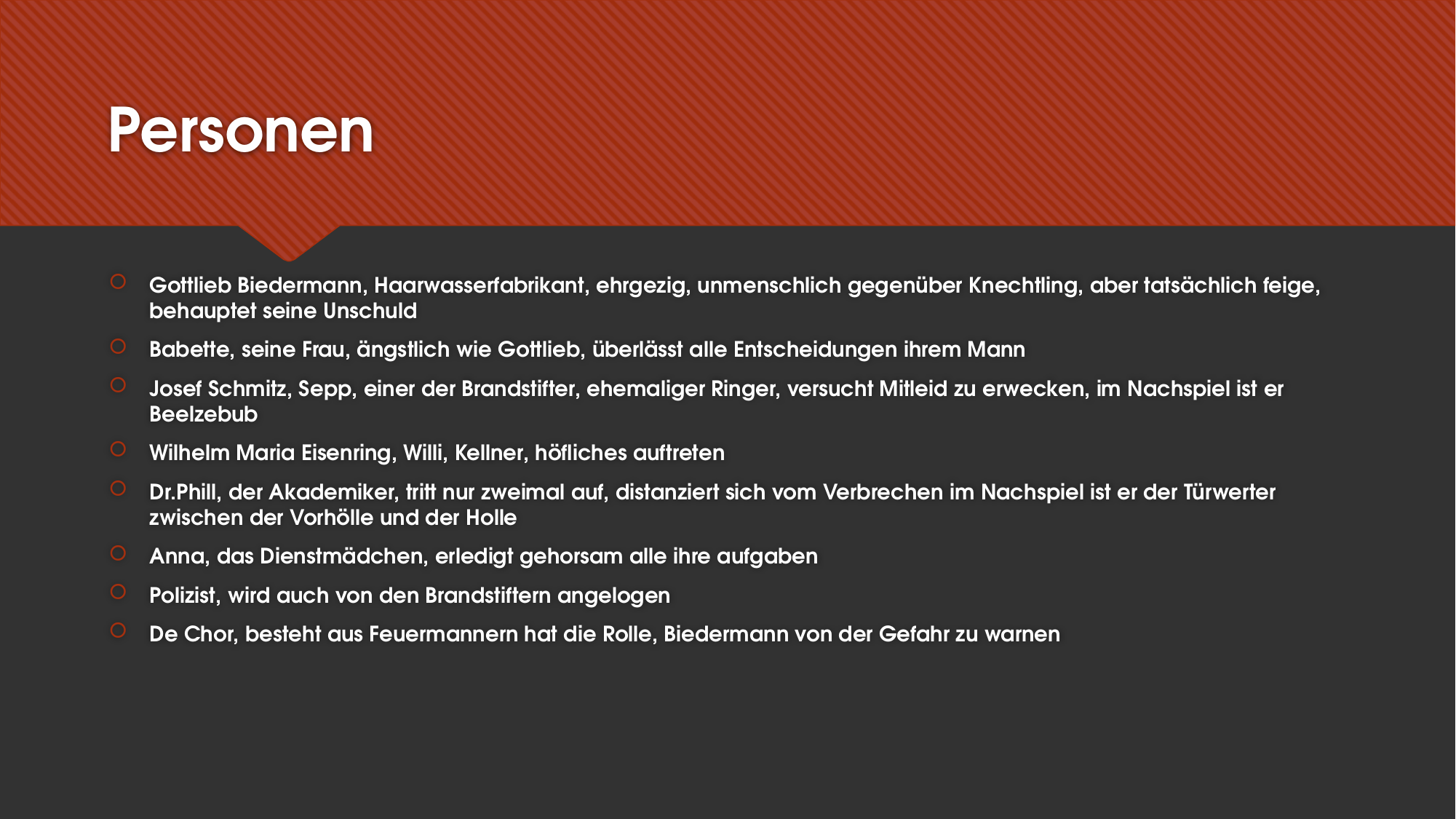

# Personen
Gottlieb Biedermann, Haarwasserfabrikant, ehrgezig, unmenschlich gegenüber Knechtling, aber tatsächlich feige, behauptet seine Unschuld
Babette, seine Frau, ängstlich wie Gottlieb, überlässt alle Entscheidungen ihrem Mann
Josef Schmitz, Sepp, einer der Brandstifter, ehemaliger Ringer, versucht Mitleid zu erwecken, im Nachspiel ist er Beelzebub
Wilhelm Maria Eisenring, Willi, Kellner, höfliches auftreten
Dr.Phill, der Akademiker, tritt nur zweimal auf, distanziert sich vom Verbrechen im Nachspiel ist er der Türwerter zwischen der Vorhölle und der Holle
Anna, das Dienstmädchen, erledigt gehorsam alle ihre aufgaben
Polizist, wird auch von den Brandstiftern angelogen
De Chor, besteht aus Feuermannern hat die Rolle, Biedermann von der Gefahr zu warnen